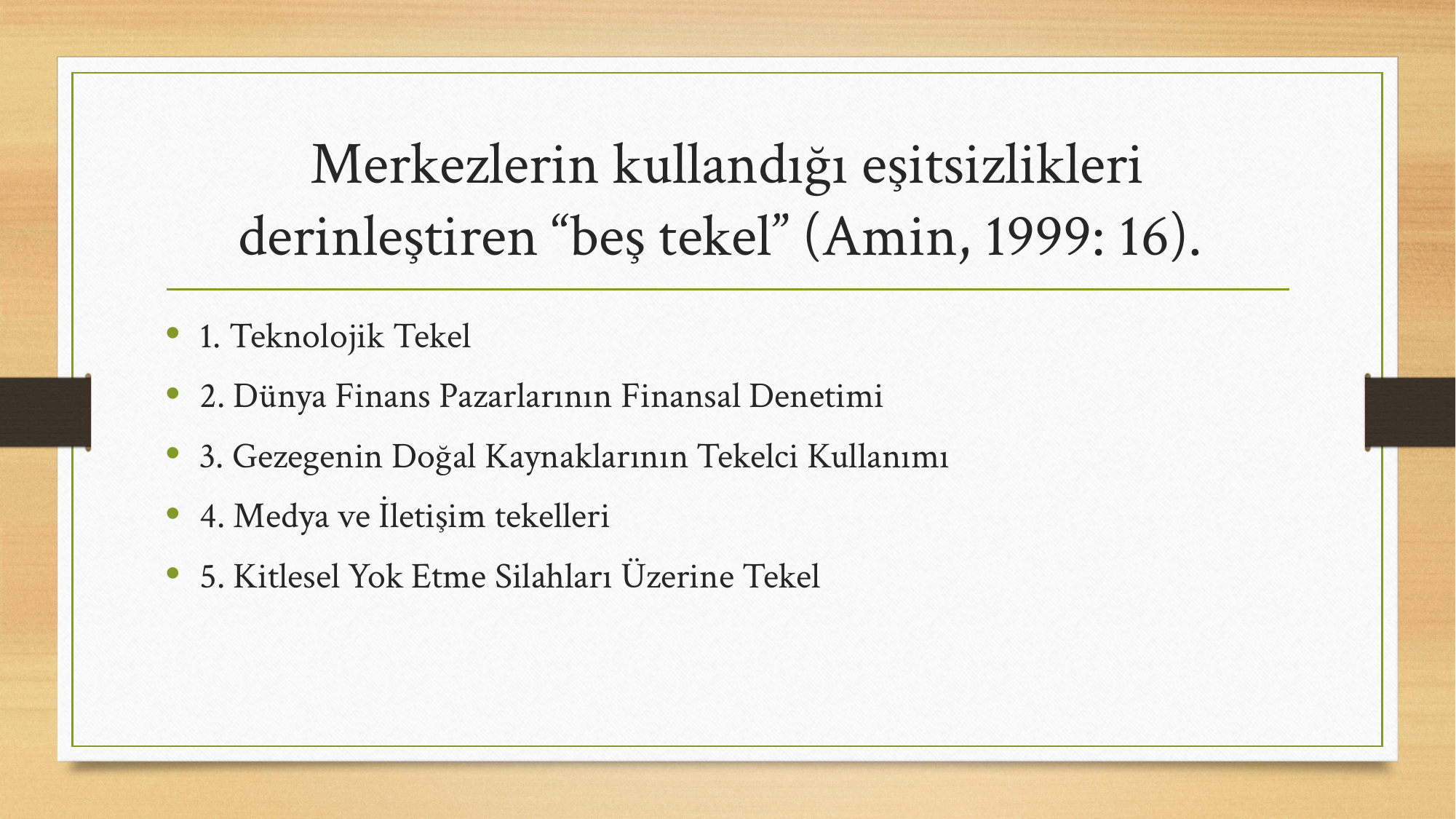

# Merkezlerin kullandığı eşitsizlikleri derinleştiren “beş tekel” (Amin, 1999: 16).
1. Teknolojik Tekel
2. Dünya Finans Pazarlarının Finansal Denetimi
3. Gezegenin Doğal Kaynaklarının Tekelci Kullanımı
4. Medya ve İletişim tekelleri
5. Kitlesel Yok Etme Silahları Üzerine Tekel